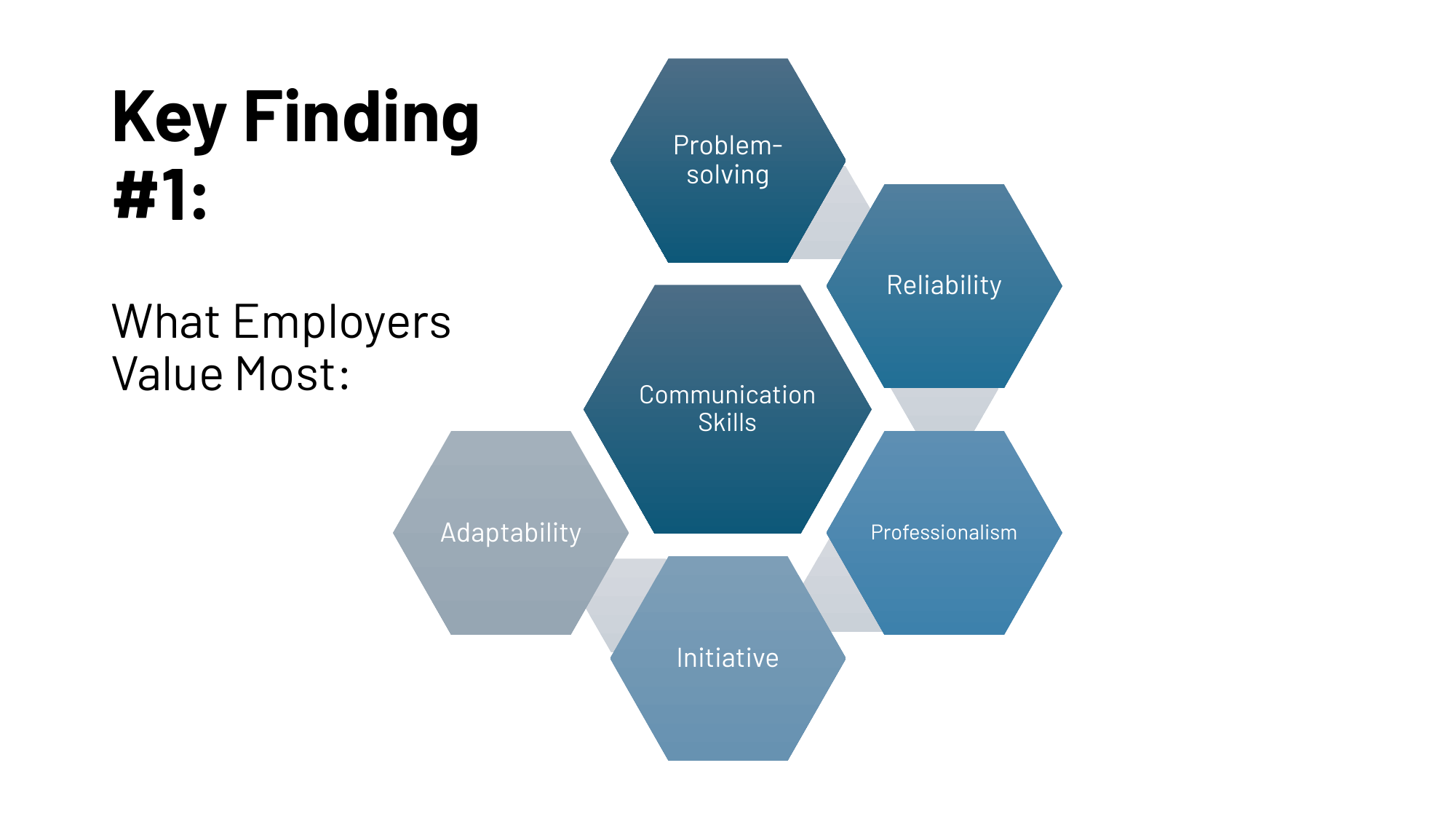

# Key Finding #1:
Communication Skills
Problem-solving
Reliability
Professionalism
Initiative
Adaptability
What Employers Value Most: